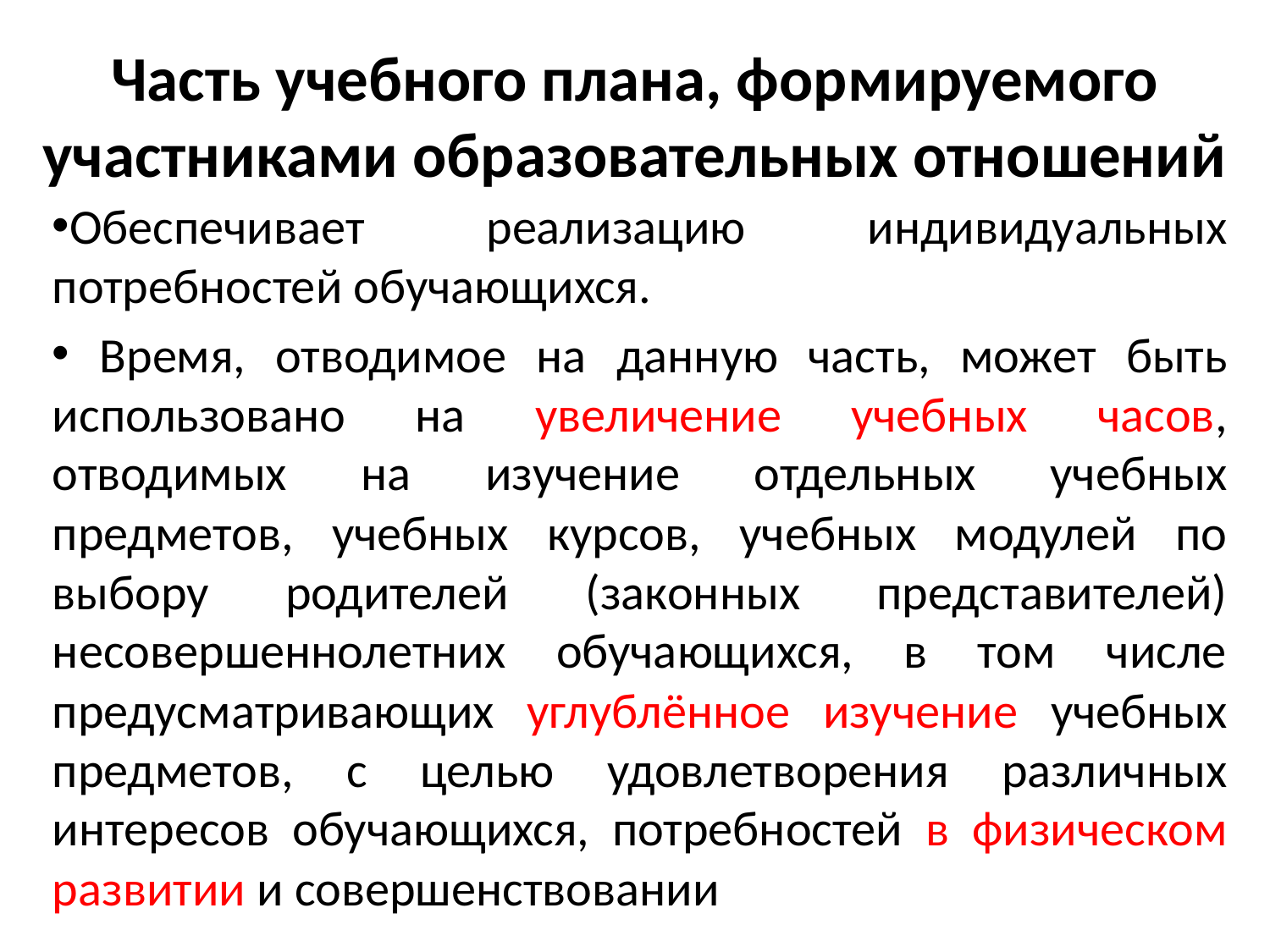

# Часть учебного плана, формируемого участниками образовательных отношений
Обеспечивает реализацию индивидуальных потребностей обучающихся.
 Время, отводимое на данную часть, может быть использовано на увеличение учебных часов, отводимых на изучение отдельных учебных предметов, учебных курсов, учебных модулей по выбору родителей (законных представителей) несовершеннолетних обучающихся, в том числе предусматривающих углублённое изучение учебных предметов, с целью удовлетворения различных интересов обучающихся, потребностей в физическом развитии и совершенствовании